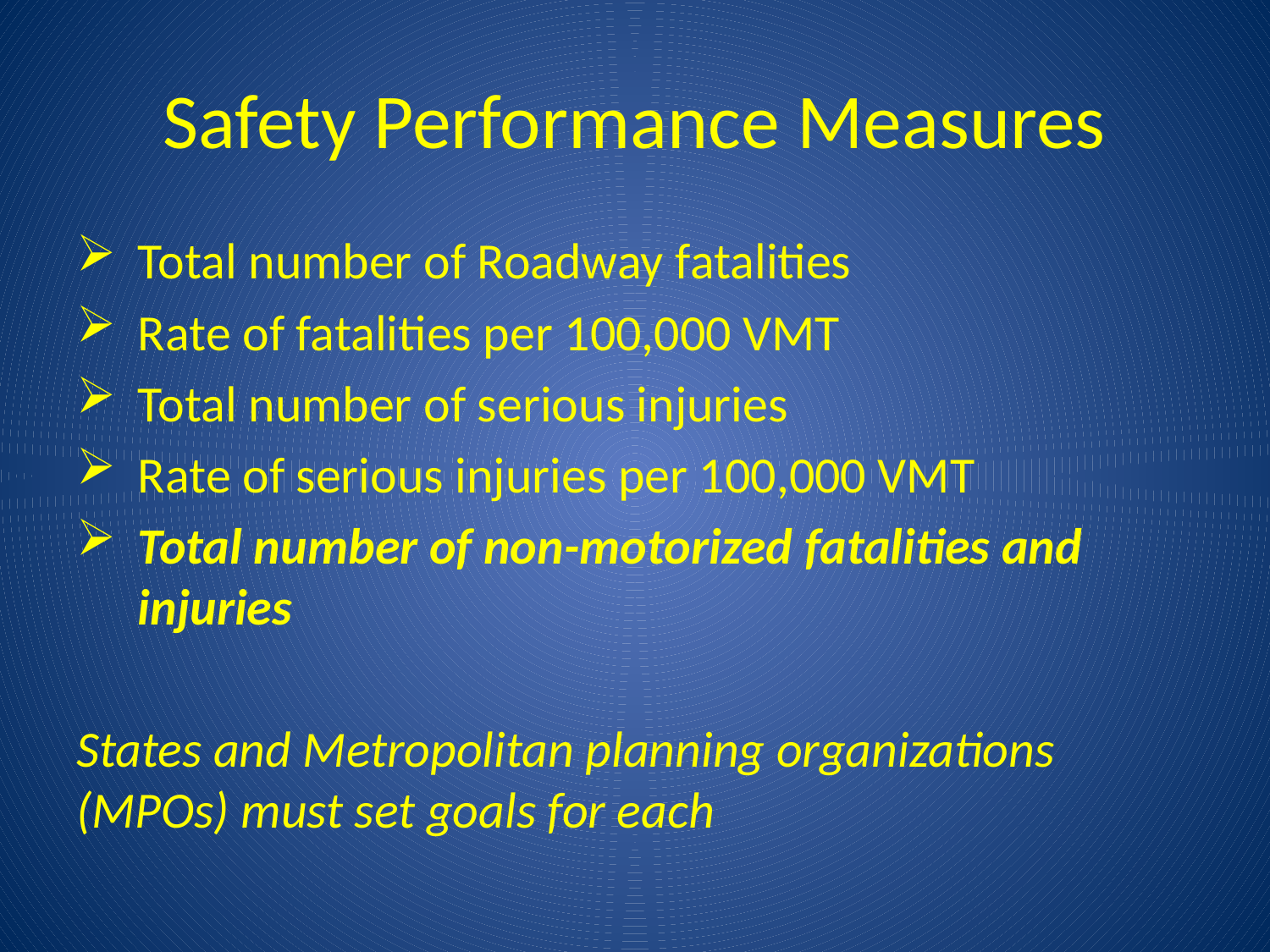

# Safety Performance Measures
Total number of Roadway fatalities
Rate of fatalities per 100,000 VMT
Total number of serious injuries
Rate of serious injuries per 100,000 VMT
Total number of non-motorized fatalities and injuries

States and Metropolitan planning organizations (MPOs) must set goals for each